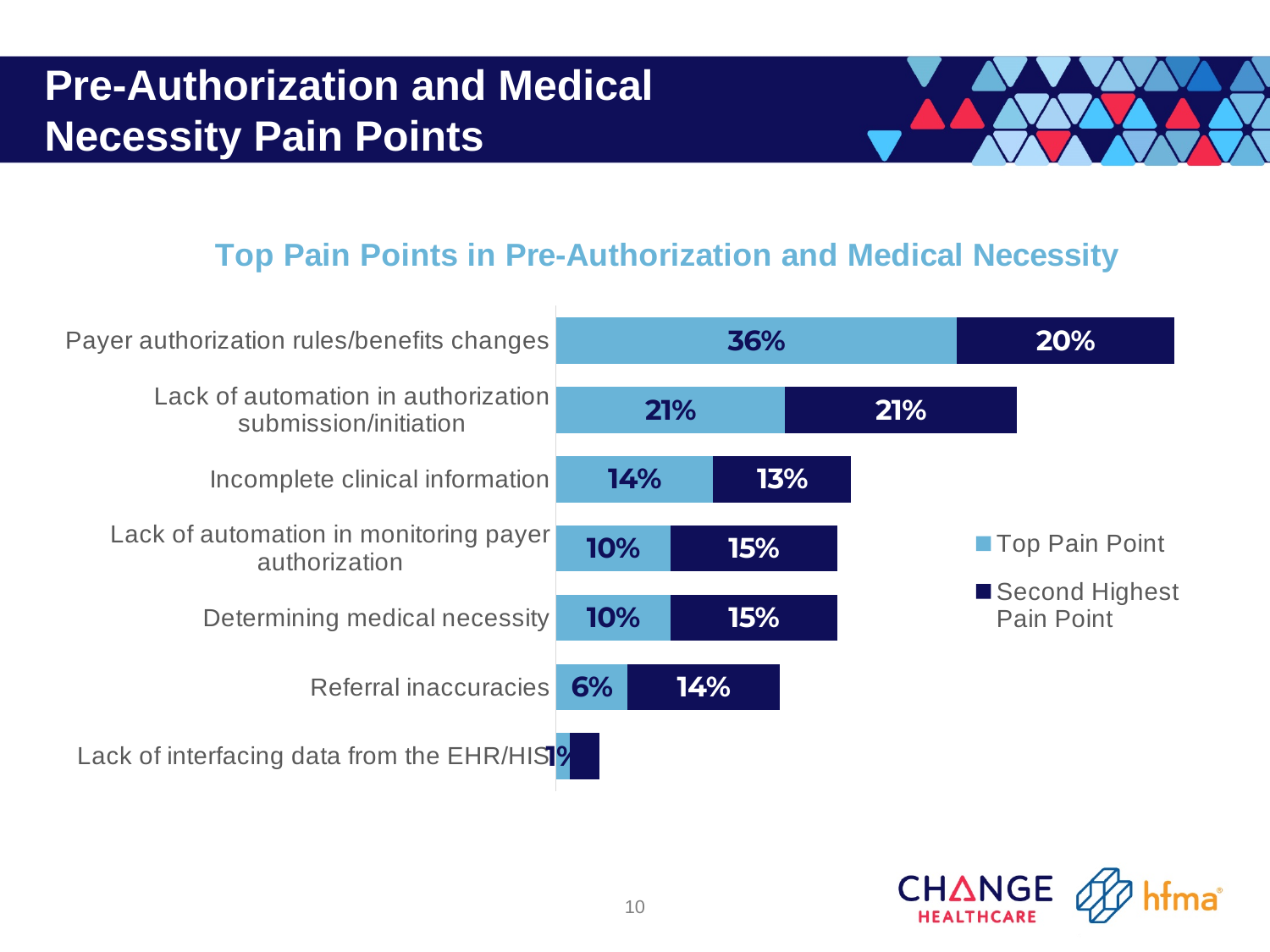

Pre-Authorization and Medical
Necessity Pain Points

### Chart: Top Pain Points in Pre-Authorization and Medical Necessity

| Category | Top Pain Point | Second Highest Pain Point |
|---|---|---|
| Lack of interfacing data from the EHR/HIS | 0.012987012987012988 | 0.026315789473684213 |
| Referral inaccuracies | 0.06493506493506493 | 0.13815789473684215 |
| Determining medical necessity | 0.10389610389610392 | 0.1513157894736842 |
| Lack of automation in monitoring payer authorization | 0.10389610389610392 | 0.1513157894736842 |
| Incomplete clinical information | 0.1428571428571429 | 0.125 |
| Lack of automation in authorization submission/initiation | 0.20779220779220786 | 0.21052631578947373 |
| Payer authorization rules/benefits changes | 0.3636363636363637 | 0.1973684210526316 |
10